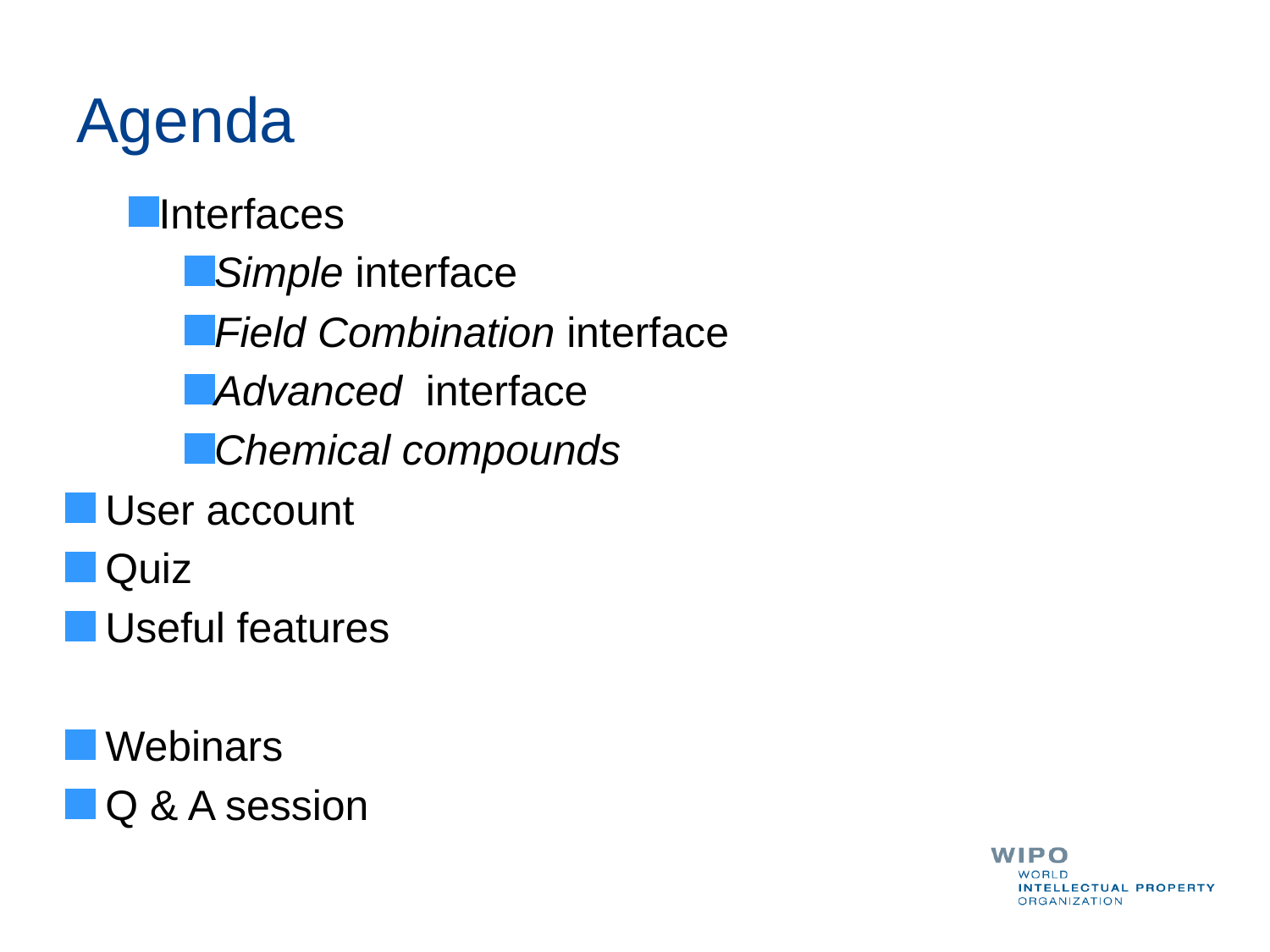

# Agenda
Interfaces
Simple interface
Field Combination interface
Advanced  interface
Chemical compounds
User account
Quiz
Useful features

Webinars
Q & A session